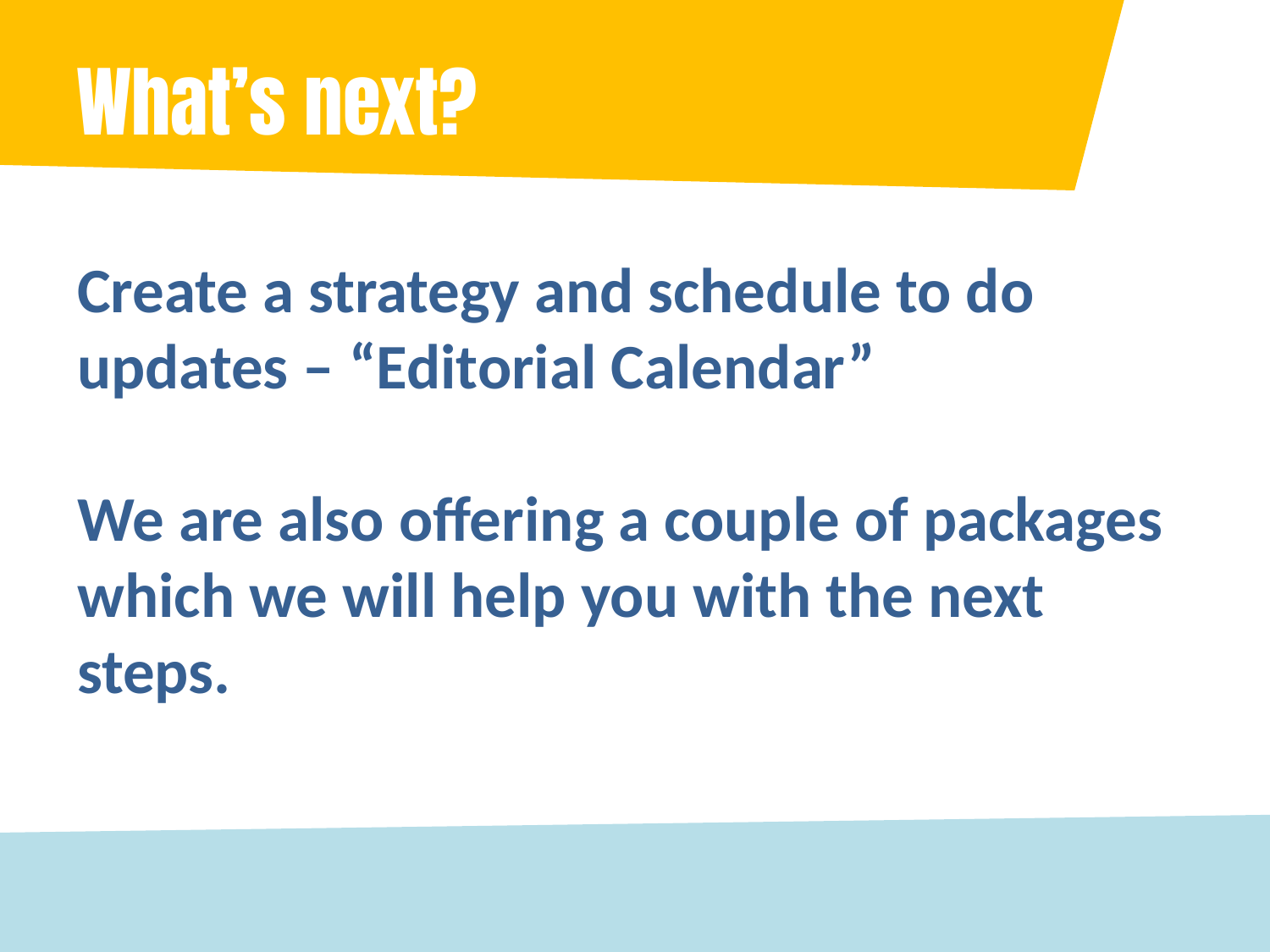

# What’s next?
Create a strategy and schedule to do updates – “Editorial Calendar”

We are also offering a couple of packages which we will help you with the next steps.